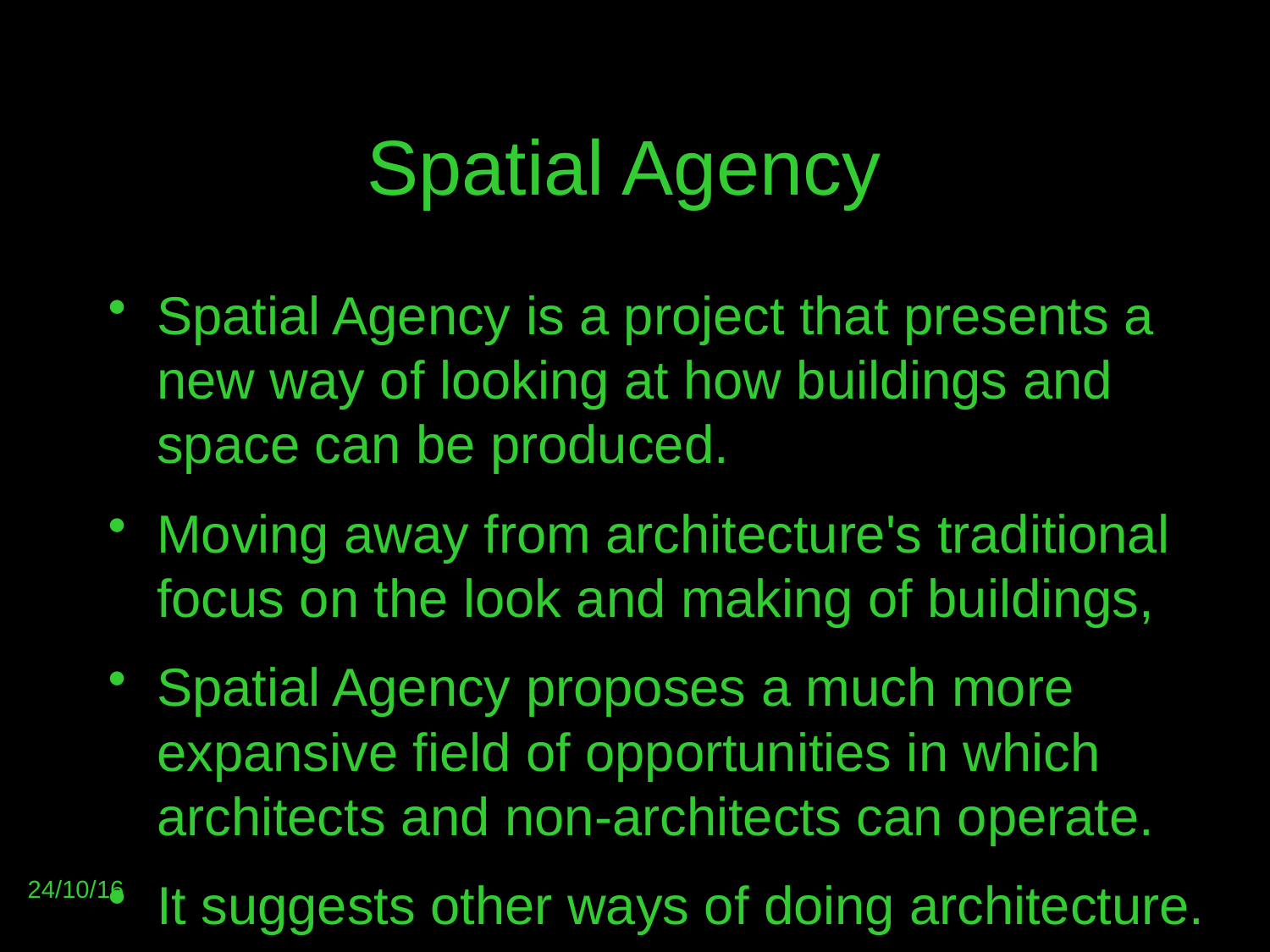

Spatial Agency is a project that presents a new way of looking at how buildings and space can be produced.
Moving away from architecture's traditional focus on the look and making of buildings,
Spatial Agency proposes a much more expansive field of opportunities in which architects and non-architects can operate.
It suggests other ways of doing architecture.
Spatial Agency
24/10/16
4